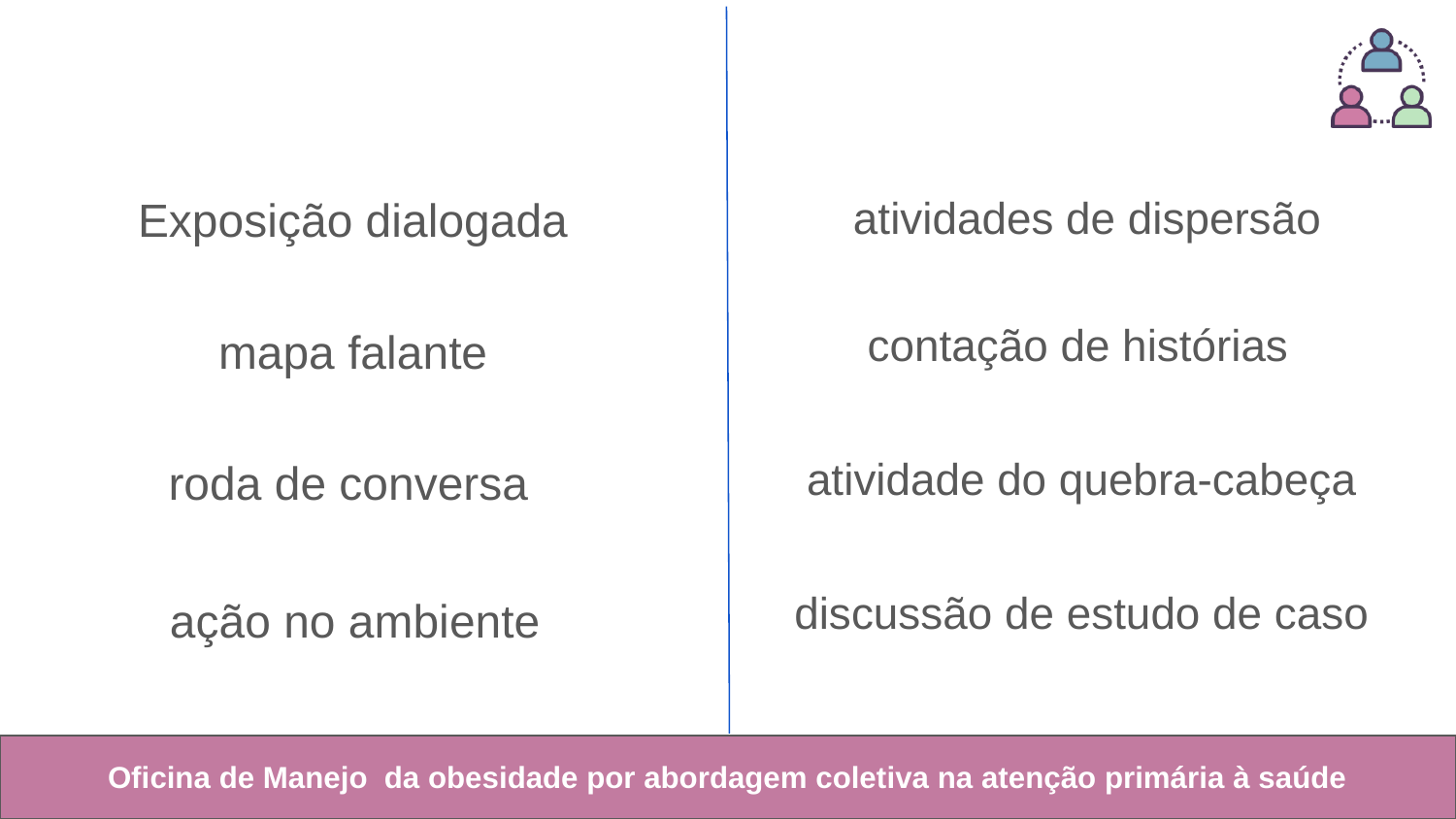

atividades de dispersão
Exposição dialogada
contação de histórias
mapa falante
 atividade do quebra-cabeça
roda de conversa
discussão de estudo de caso
ação no ambiente